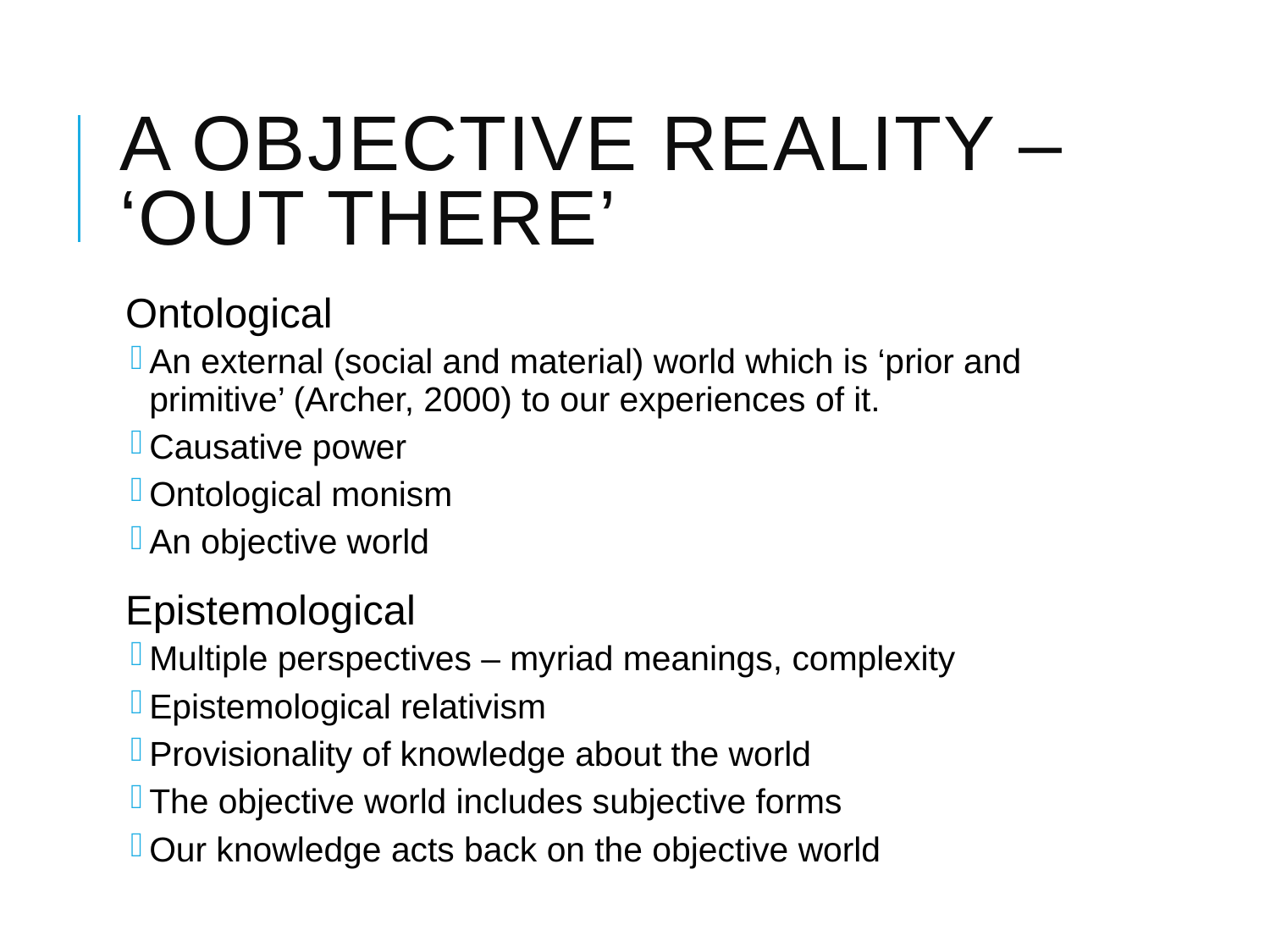

# A objective reality – ‘out there’
Ontological
An external (social and material) world which is ‘prior and primitive’ (Archer, 2000) to our experiences of it.
Causative power
Ontological monism
An objective world
Epistemological
Multiple perspectives – myriad meanings, complexity
Epistemological relativism
Provisionality of knowledge about the world
The objective world includes subjective forms
Our knowledge acts back on the objective world